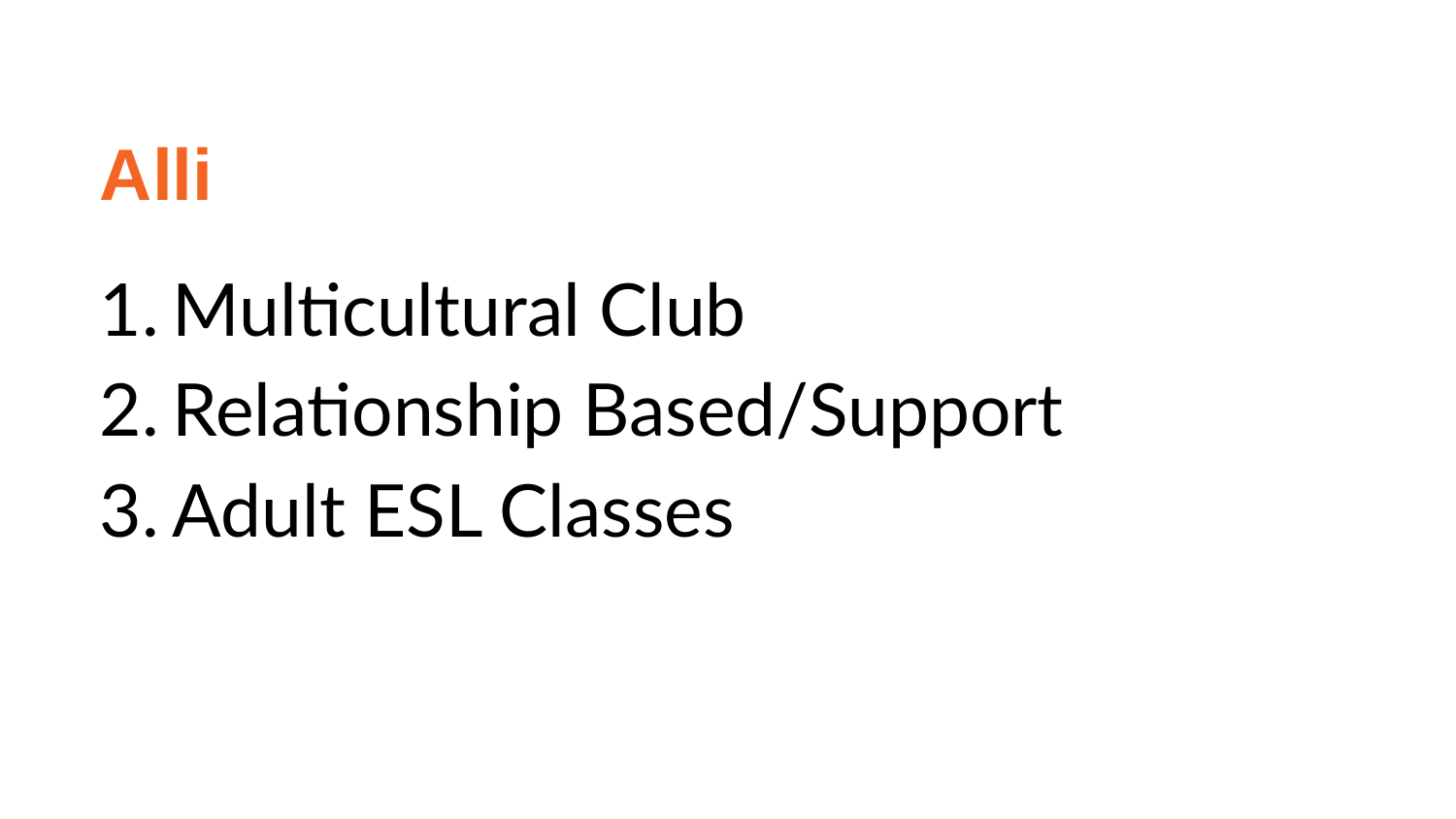

Alli
Multicultural Club
Relationship Based/Support
Adult ESL Classes